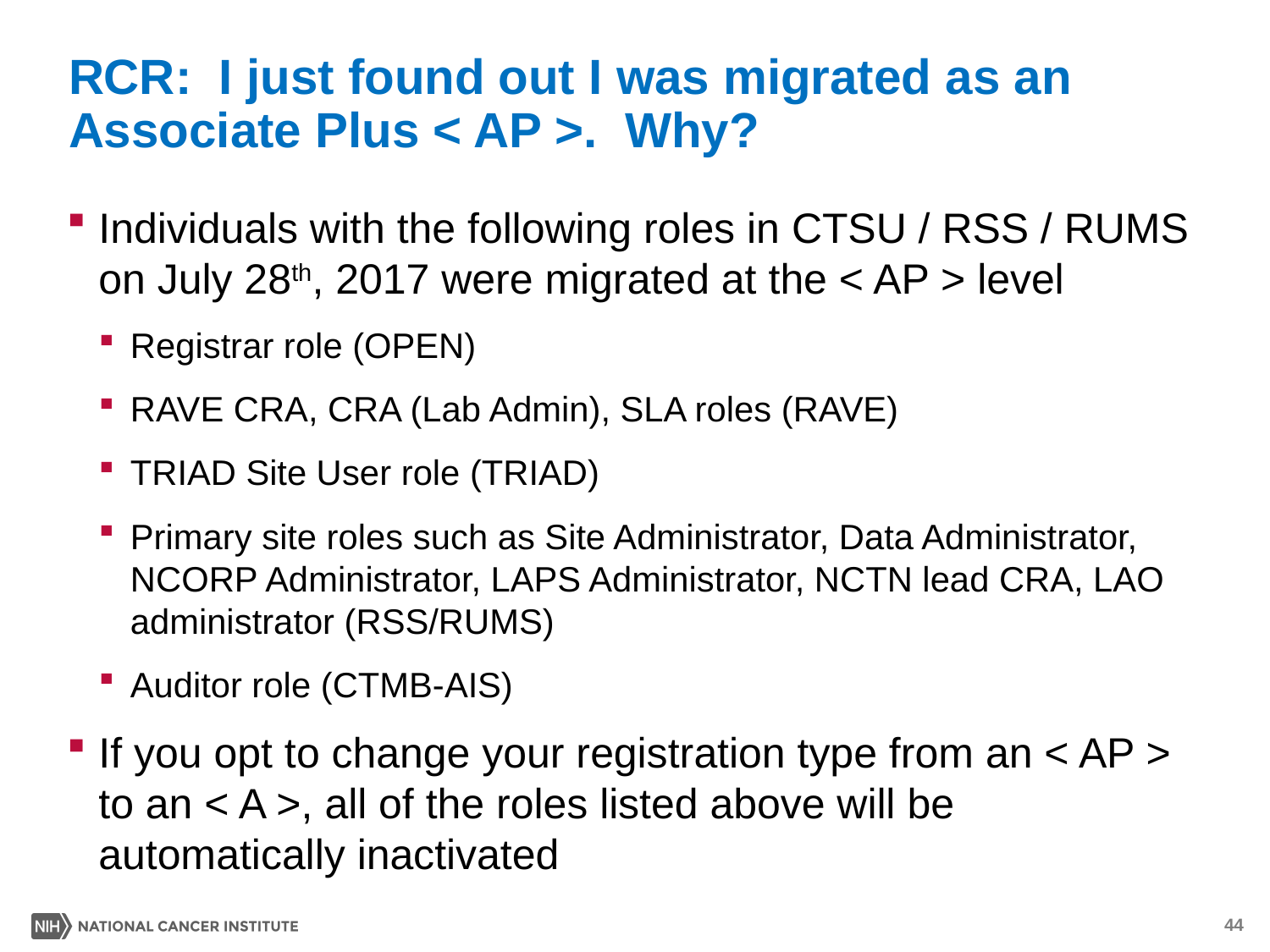

# RCR:  I just found out I was migrated as an Associate Plus < AP >.  Why?
Individuals with the following roles in CTSU / RSS / RUMS on July 28th, 2017 were migrated at the < AP > level
Registrar role (OPEN)
RAVE CRA, CRA (Lab Admin), SLA roles (RAVE)
TRIAD Site User role (TRIAD)
Primary site roles such as Site Administrator, Data Administrator, NCORP Administrator, LAPS Administrator, NCTN lead CRA, LAO administrator (RSS/RUMS)
Auditor role (CTMB-AIS)
If you opt to change your registration type from an < AP > to an < A >, all of the roles listed above will be automatically inactivated